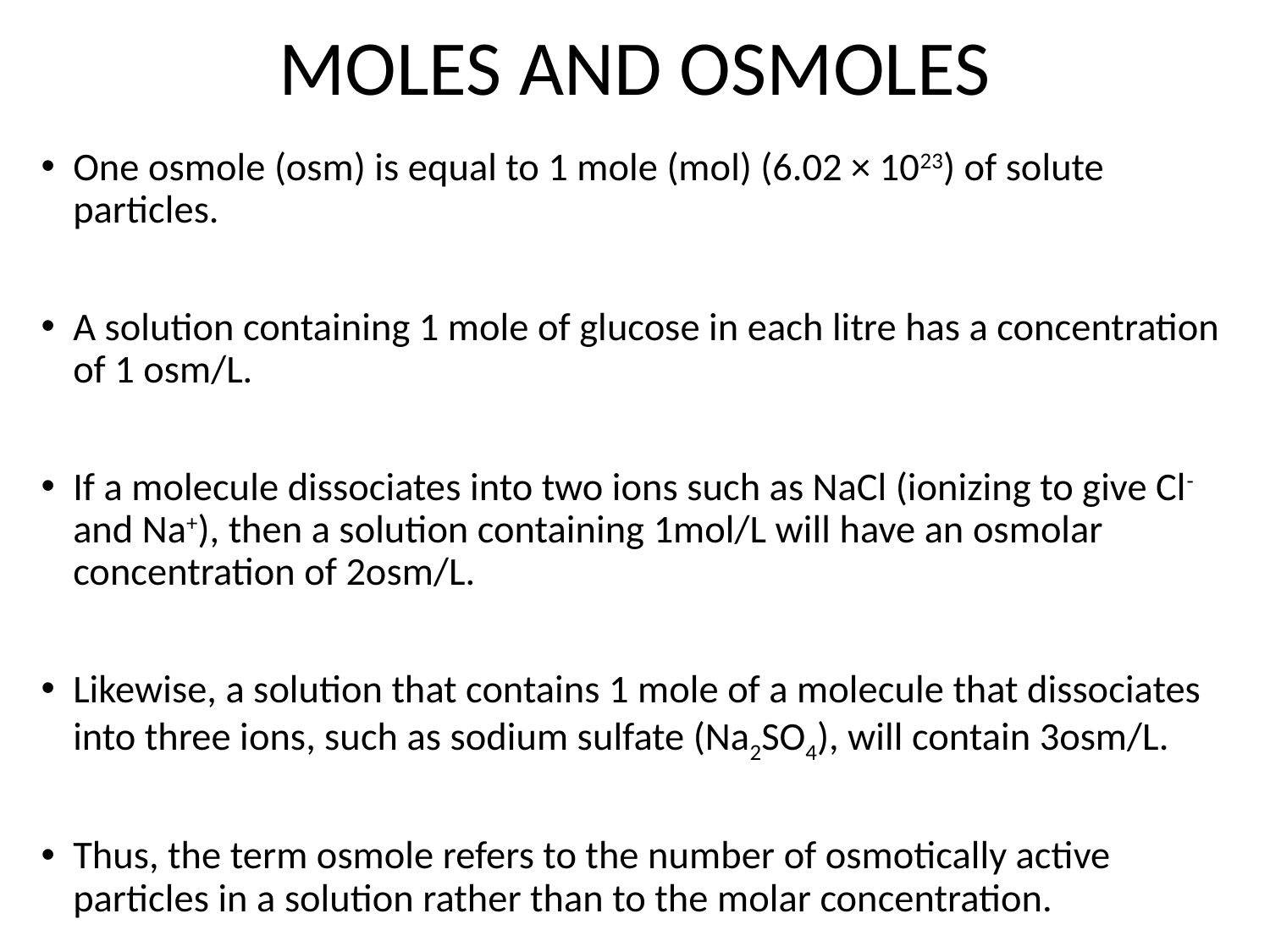

# MOLES AND OSMOLES
One osmole (osm) is equal to 1 mole (mol) (6.02 × 1023) of solute particles.

A solution containing 1 mole of glucose in each litre has a concentration of 1 osm/L.

If a molecule dissociates into two ions such as NaCl (ionizing to give Cl- and Na+), then a solution containing 1mol/L will have an osmolar concentration of 2osm/L.

Likewise, a solution that contains 1 mole of a molecule that dissociates into three ions, such as sodium sulfate (Na2SO4), will contain 3osm/L.

Thus, the term osmole refers to the number of osmotically active particles in a solution rather than to the molar concentration.